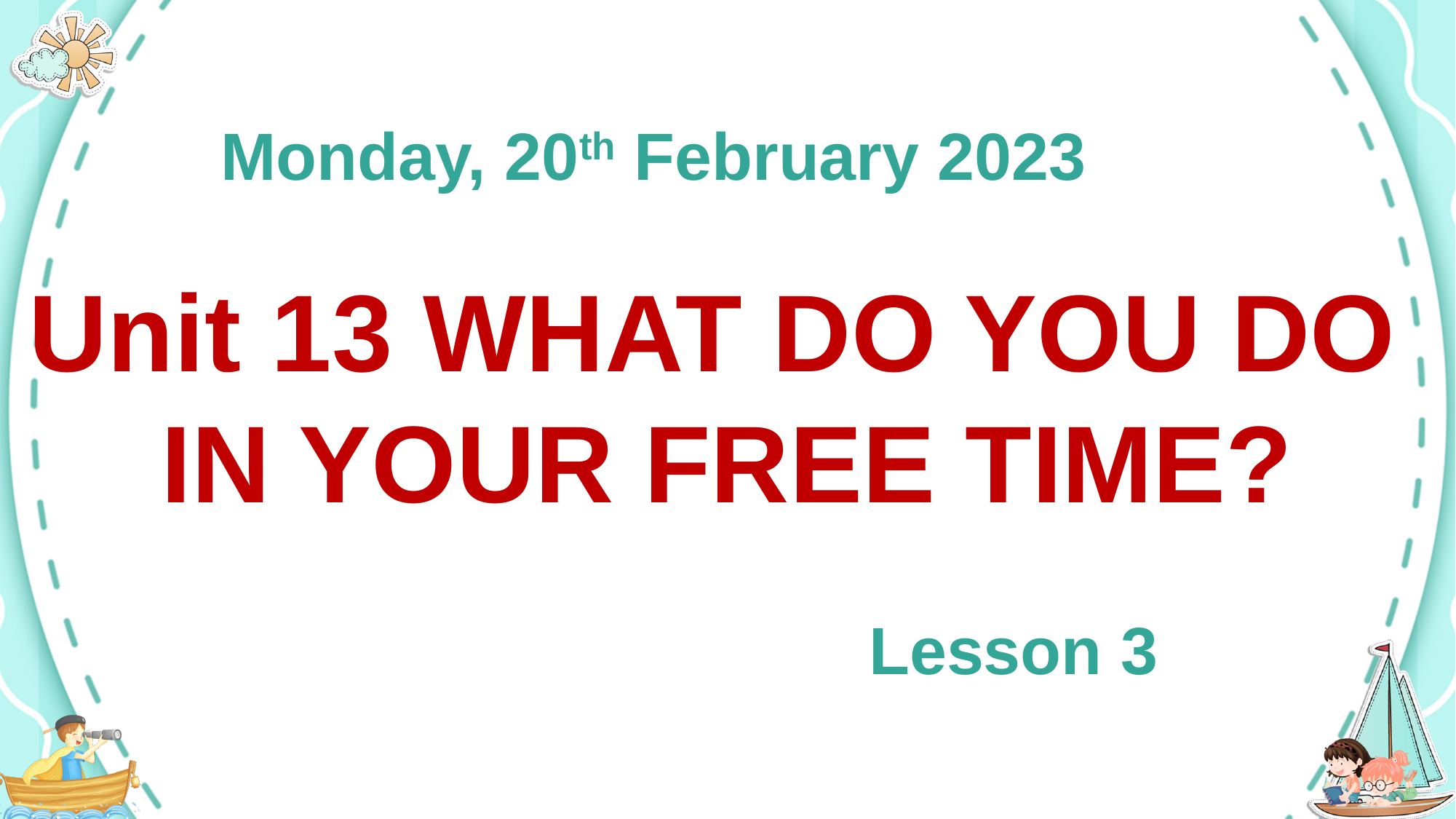

Monday, 20th February 2023
Unit 13 WHAT DO YOU DO
IN YOUR FREE TIME?
Lesson 3